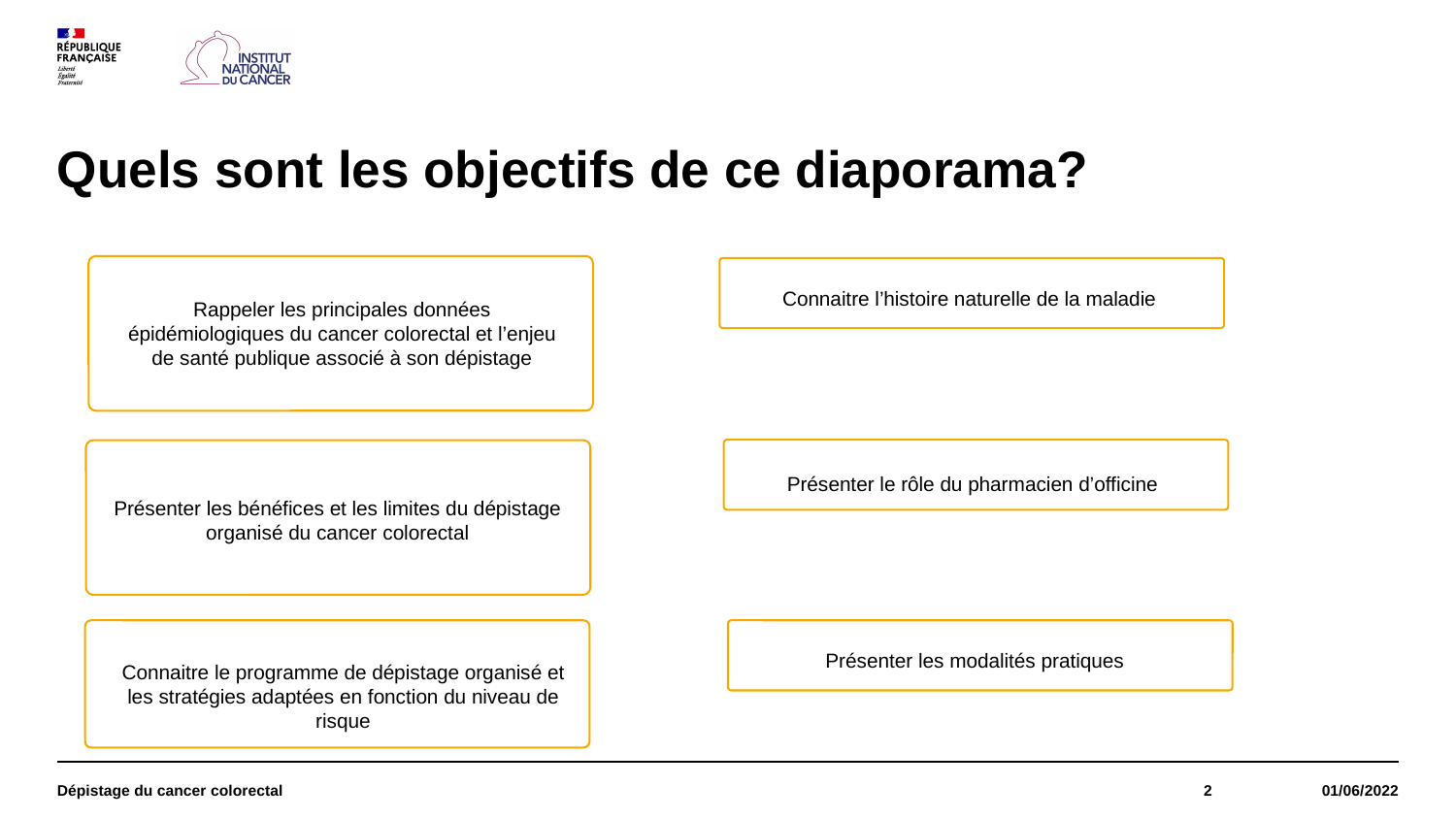

# Quels sont les objectifs de ce diaporama?

Rappeler les principales données épidémiologiques du cancer colorectal et l’enjeu de santé publique associé à son dépistage

Connaitre l’histoire naturelle de la maladie

Présenter le rôle du pharmacien d’officine

Présenter les bénéfices et les limites du dépistage organisé du cancer colorectal

Connaitre le programme de dépistage organisé et les stratégies adaptées en fonction du niveau de risque

Présenter les modalités pratiques
Dépistage du cancer colorectal
2
01/06/2022